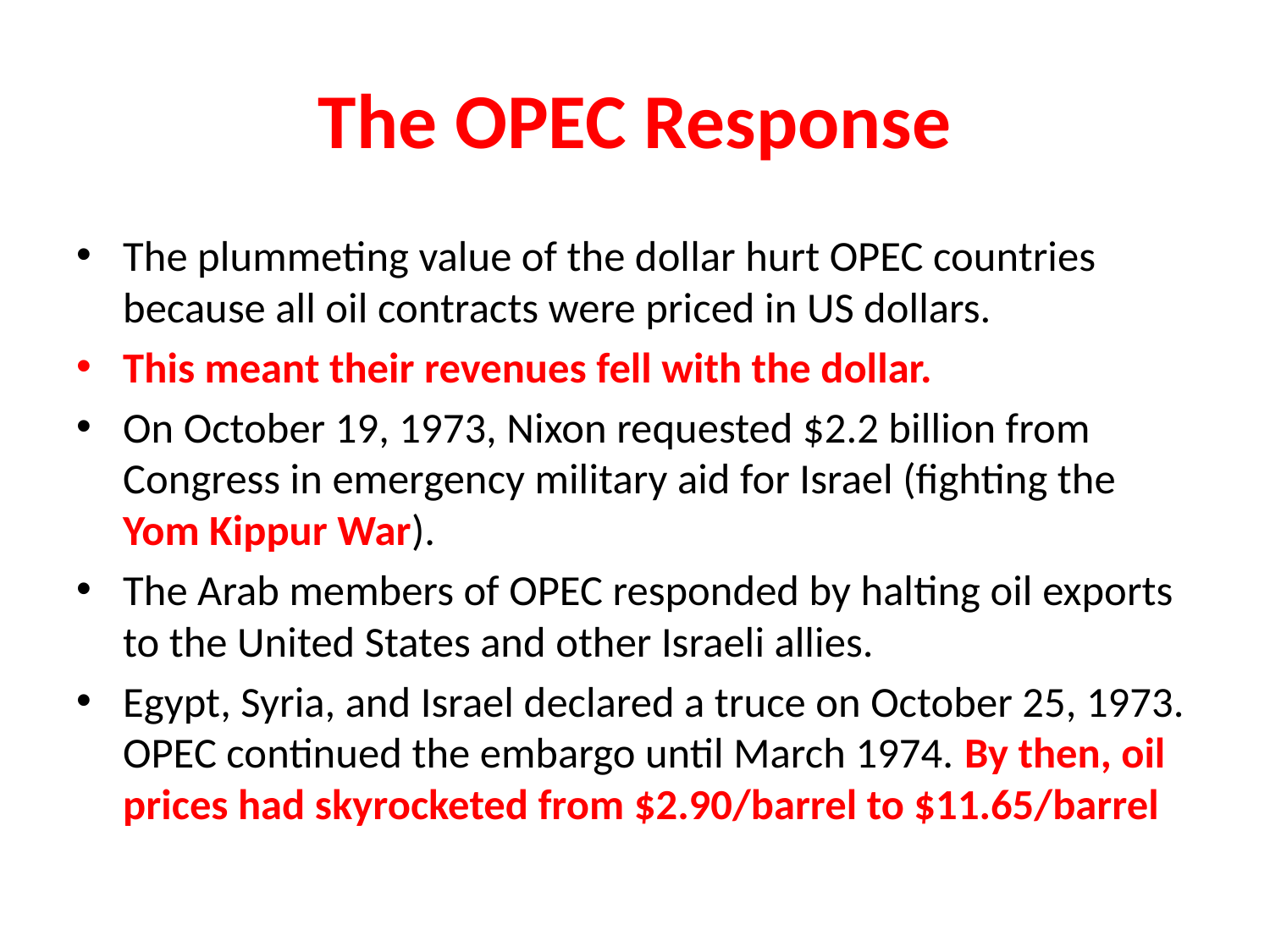

# The OPEC Response
The plummeting value of the dollar hurt OPEC countries because all oil contracts were priced in US dollars.
This meant their revenues fell with the dollar.
On October 19, 1973, Nixon requested $2.2 billion from Congress in emergency military aid for Israel (fighting the Yom Kippur War).
The Arab members of OPEC responded by halting oil exports to the United States and other Israeli allies.
Egypt, Syria, and Israel declared a truce on October 25, 1973. OPEC continued the embargo until March 1974. By then, oil prices had skyrocketed from $2.90/barrel to $11.65/barrel